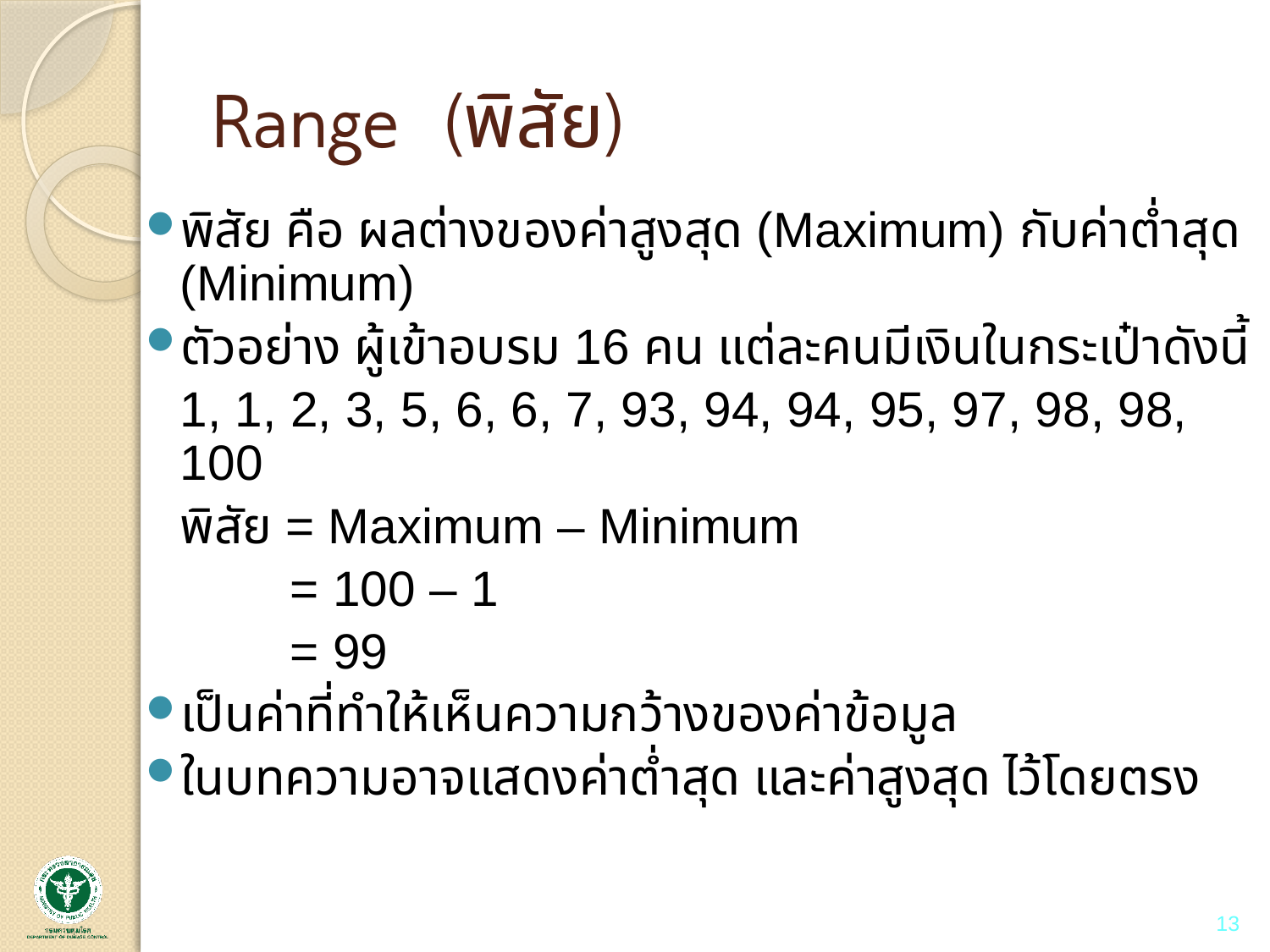

# Range  (พิสัย)
พิสัย คือ ผลต่างของค่าสูงสุด (Maximum) กับค่าต่ำสุด (Minimum)
ตัวอย่าง ผู้เข้าอบรม 16 คน แต่ละคนมีเงินในกระเป๋าดังนี้
		1, 1, 2, 3, 5, 6, 6, 7, 93, 94, 94, 95, 97, 98, 98, 100
			พิสัย = Maximum – Minimum
			        = 100 – 1
			        = 99
เป็นค่าที่ทำให้เห็นความกว้างของค่าข้อมูล
ในบทความอาจแสดงค่าต่ำสุด และค่าสูงสุด ไว้โดยตรง
13